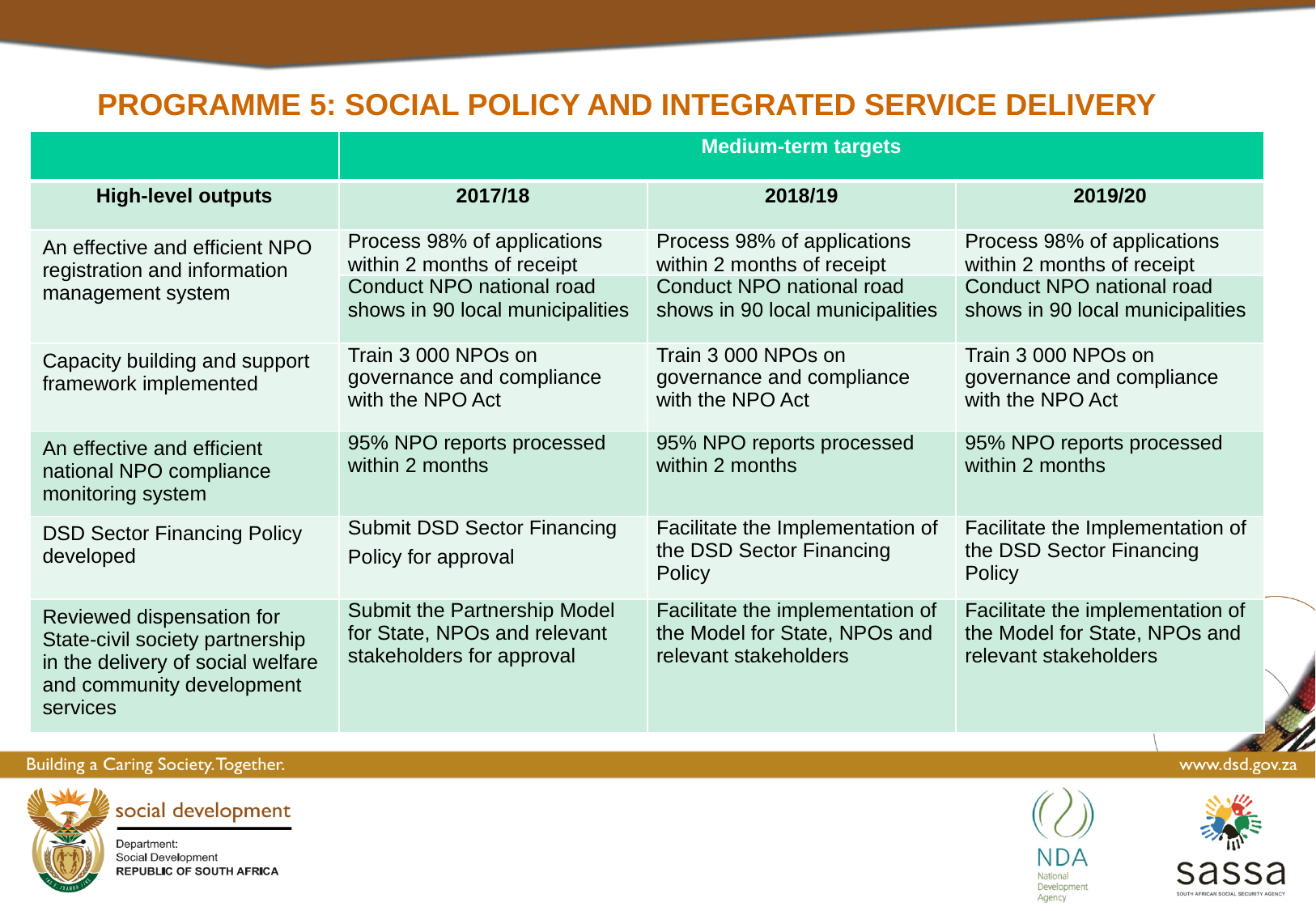

# Programme 5: SOCIAL POLICY AND INTEGRATED SERVICE DELIVERY
|  | Medium-term targets |  |  |
| --- | --- | --- | --- |
| High-level outputs | 2017/18 | 2018/19 | 2019/20 |
| An effective and efficient NPO registration and information management system | Process 98% of applications within 2 months of receipt | Process 98% of applications within 2 months of receipt | Process 98% of applications within 2 months of receipt |
|  | Conduct NPO national road shows in 90 local municipalities | Conduct NPO national road shows in 90 local municipalities | Conduct NPO national road shows in 90 local municipalities |
| Capacity building and support framework implemented | Train 3 000 NPOs on governance and compliance with the NPO Act | Train 3 000 NPOs on governance and compliance with the NPO Act | Train 3 000 NPOs on governance and compliance with the NPO Act |
| An effective and efficient national NPO compliance monitoring system | 95% NPO reports processed within 2 months | 95% NPO reports processed within 2 months | 95% NPO reports processed within 2 months |
| DSD Sector Financing Policy developed | Submit DSD Sector Financing Policy for approval | Facilitate the Implementation of the DSD Sector Financing Policy | Facilitate the Implementation of the DSD Sector Financing Policy |
| Reviewed dispensation for State-civil society partnership in the delivery of social welfare and community development services | Submit the Partnership Model for State, NPOs and relevant stakeholders for approval | Facilitate the implementation of the Model for State, NPOs and relevant stakeholders | Facilitate the implementation of the Model for State, NPOs and relevant stakeholders |